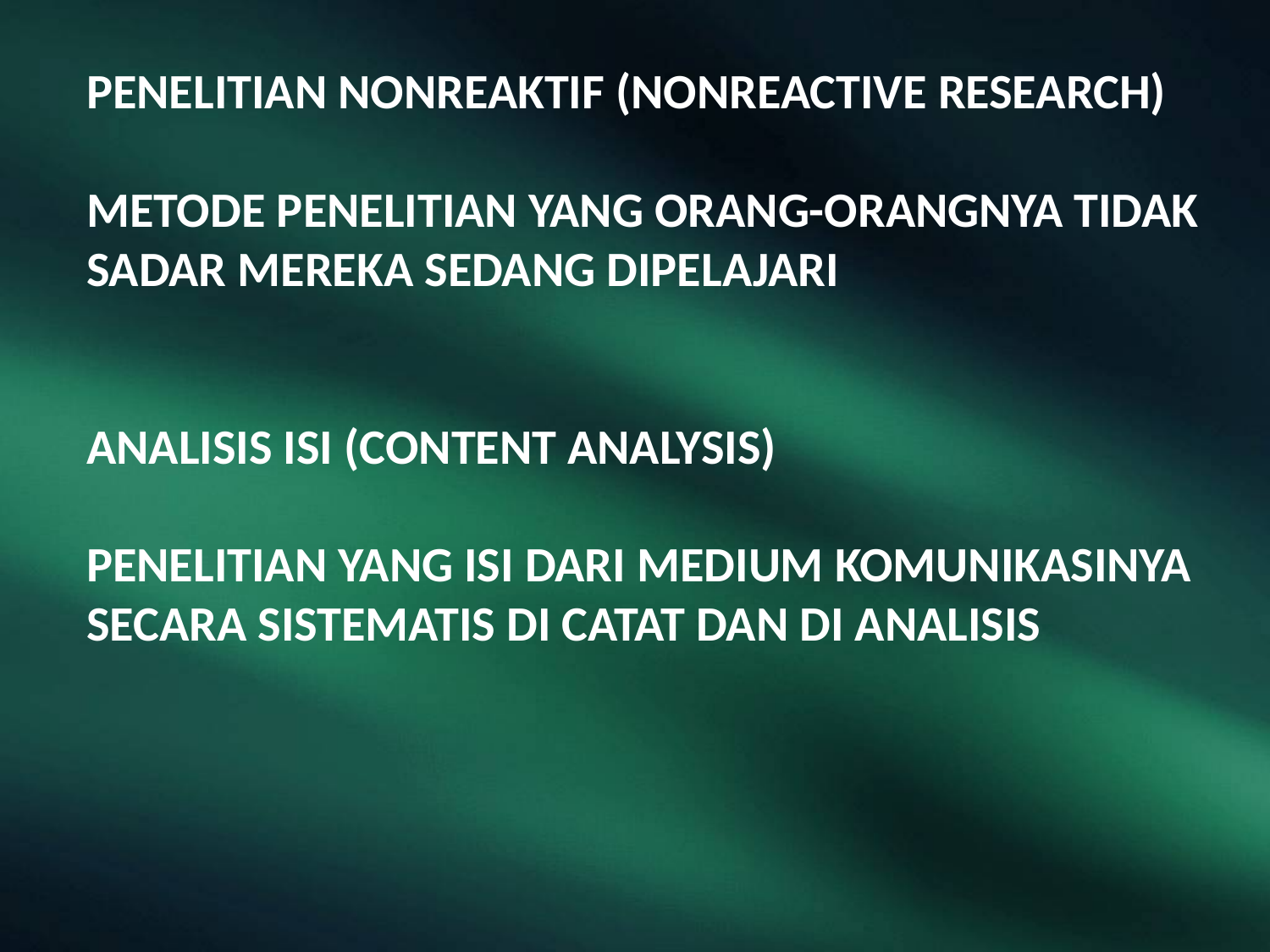

PENELITIAN NONREAKTIF (NONREACTIVE RESEARCH)

METODE PENELITIAN YANG ORANG-ORANGNYA TIDAK SADAR MEREKA SEDANG DIPELAJARI

ANALISIS ISI (CONTENT ANALYSIS)

PENELITIAN YANG ISI DARI MEDIUM KOMUNIKASINYA SECARA SISTEMATIS DI CATAT DAN DI ANALISIS